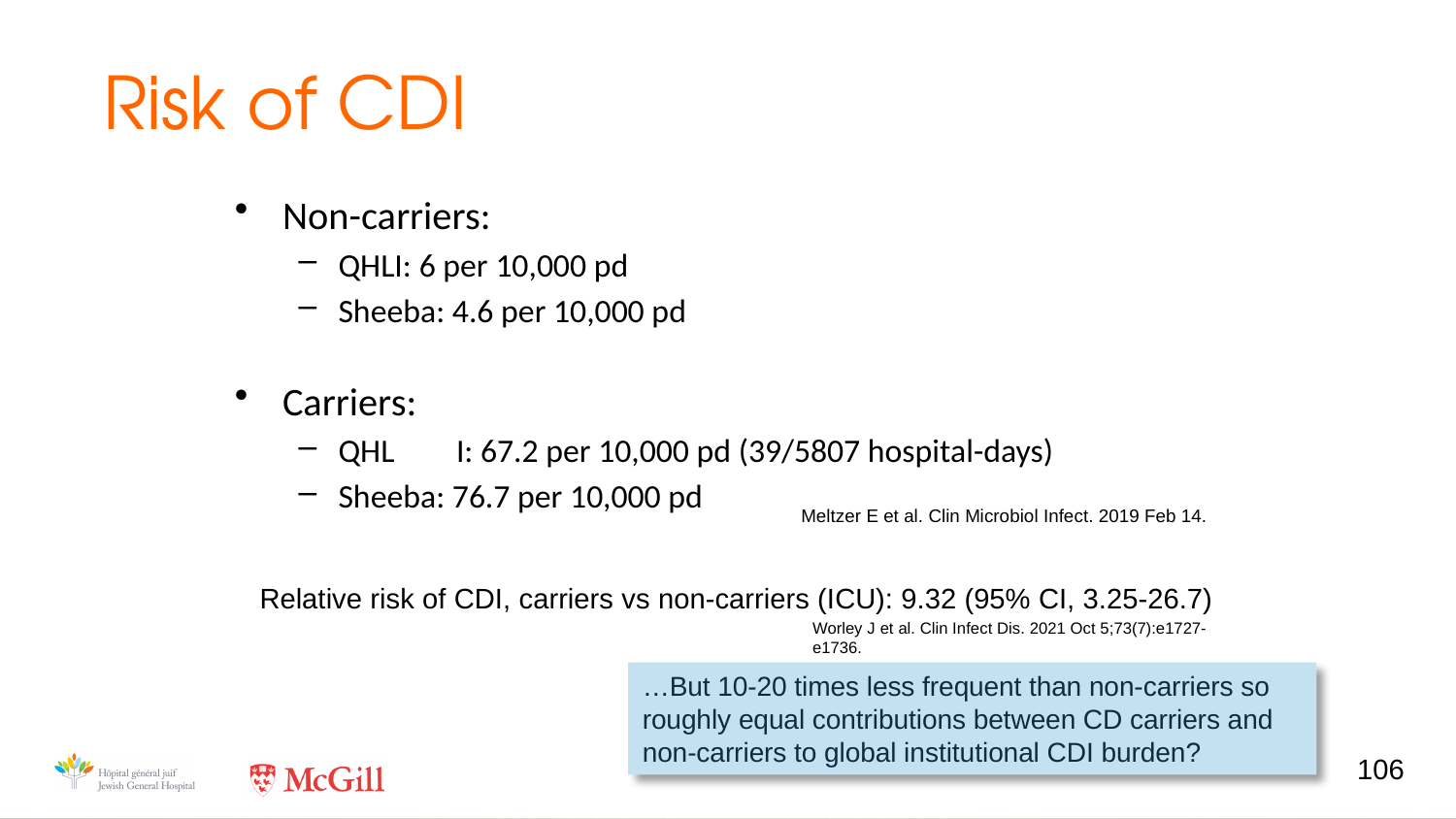

# Risk of CDI
Non-carriers:
QHLI: 6 per 10,000 pd
Sheeba: 4.6 per 10,000 pd
Carriers:
QHL	I: 67.2 per 10,000 pd (39/5807 hospital-days)
Sheeba: 76.7 per 10,000 pd
Meltzer E et al. Clin Microbiol Infect. 2019 Feb 14.
Relative risk of CDI, carriers vs non-carriers (ICU): 9.32 (95% CI, 3.25-26.7)
Worley J et al. Clin Infect Dis. 2021 Oct 5;73(7):e1727-e1736.
…But 10-20 times less frequent than non-carriers so roughly equal contributions between CD carriers and non-carriers to global institutional CDI burden?
106